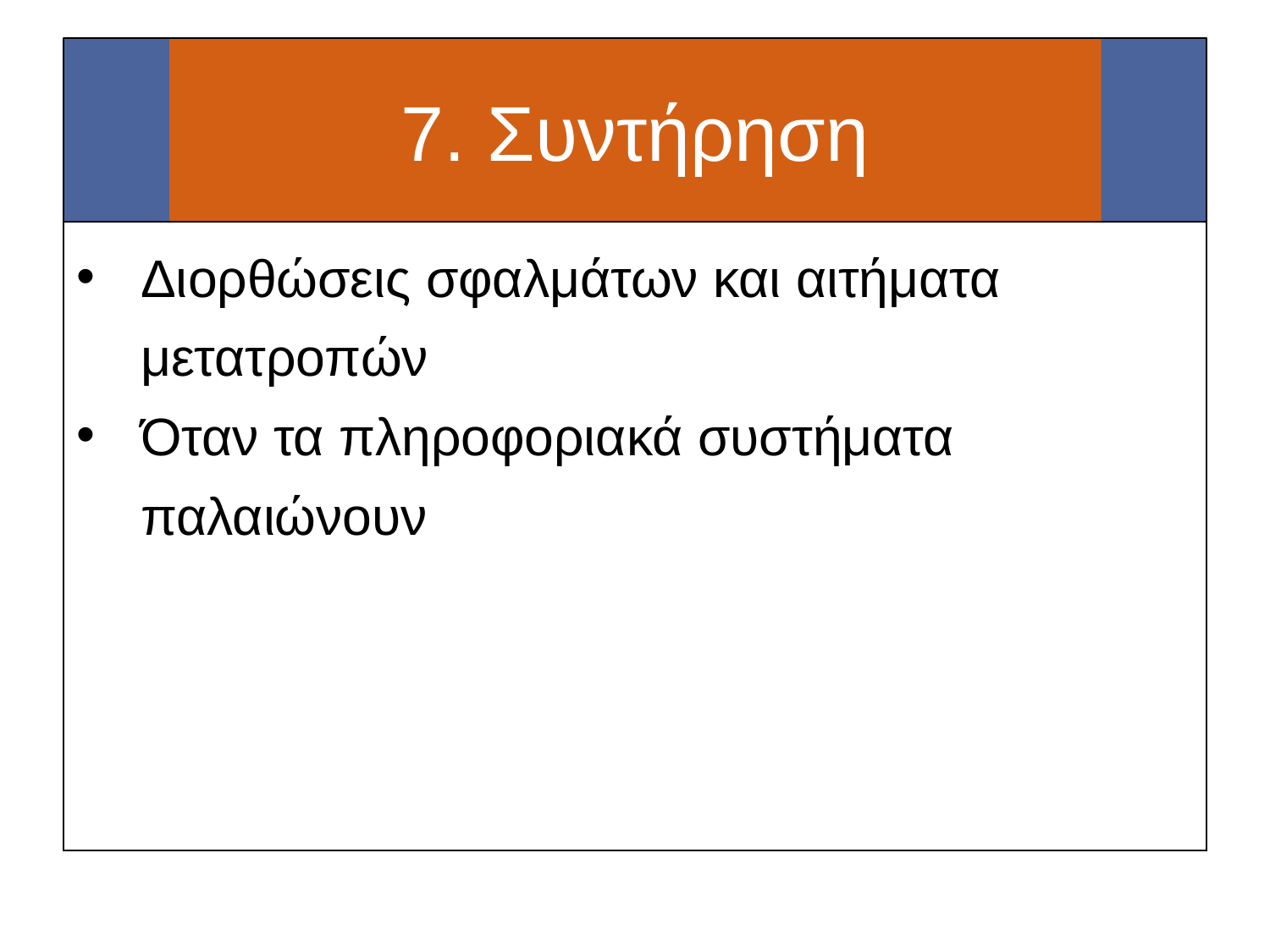

# 7. Συντήρηση

Διορθώσεις σφαλμάτων και αιτήματα μετατροπών
Όταν τα πληροφοριακά συστήματα παλαιώνουν